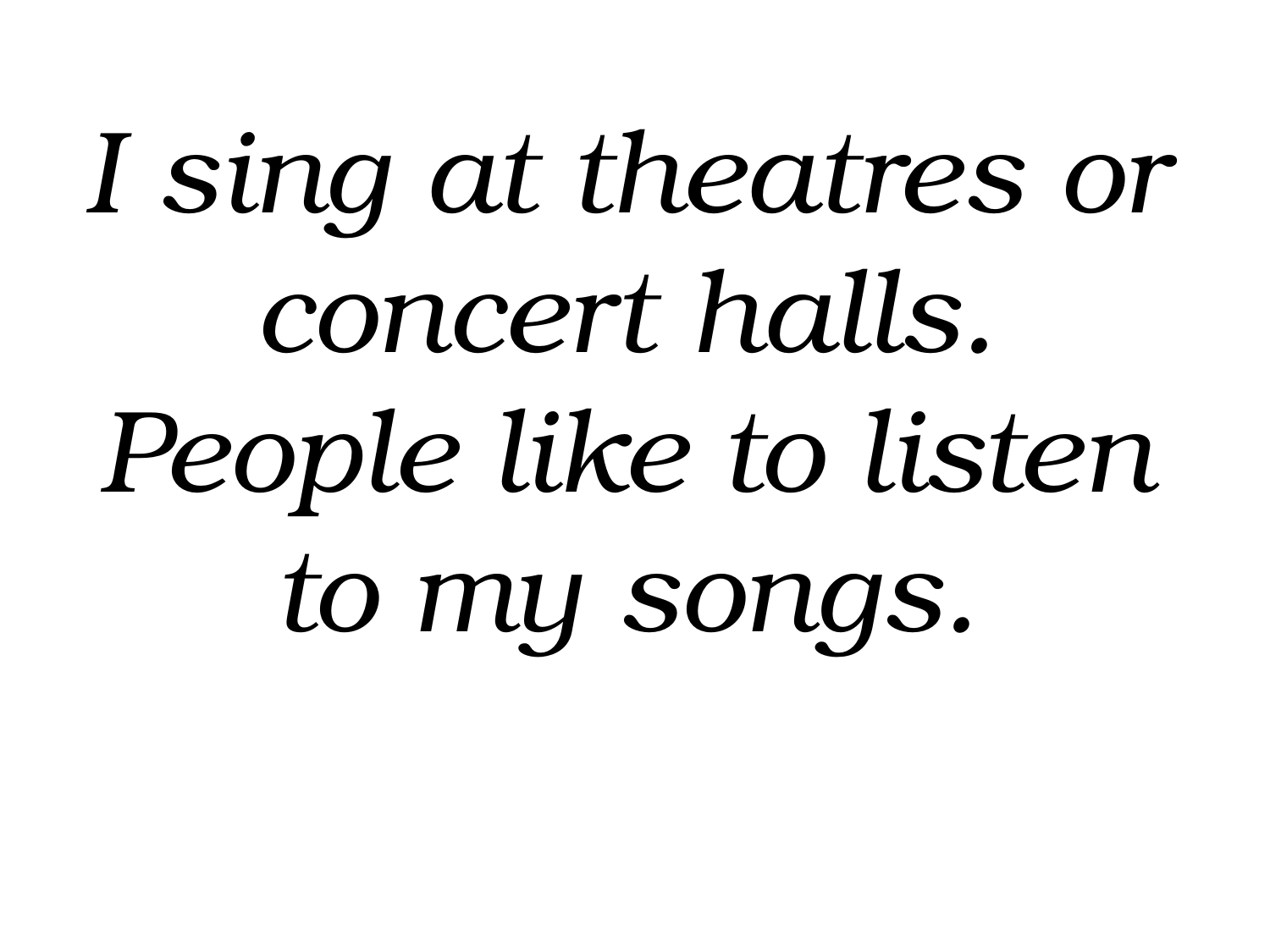

# I sing at theatres or concert halls. People like to listen to my songs.